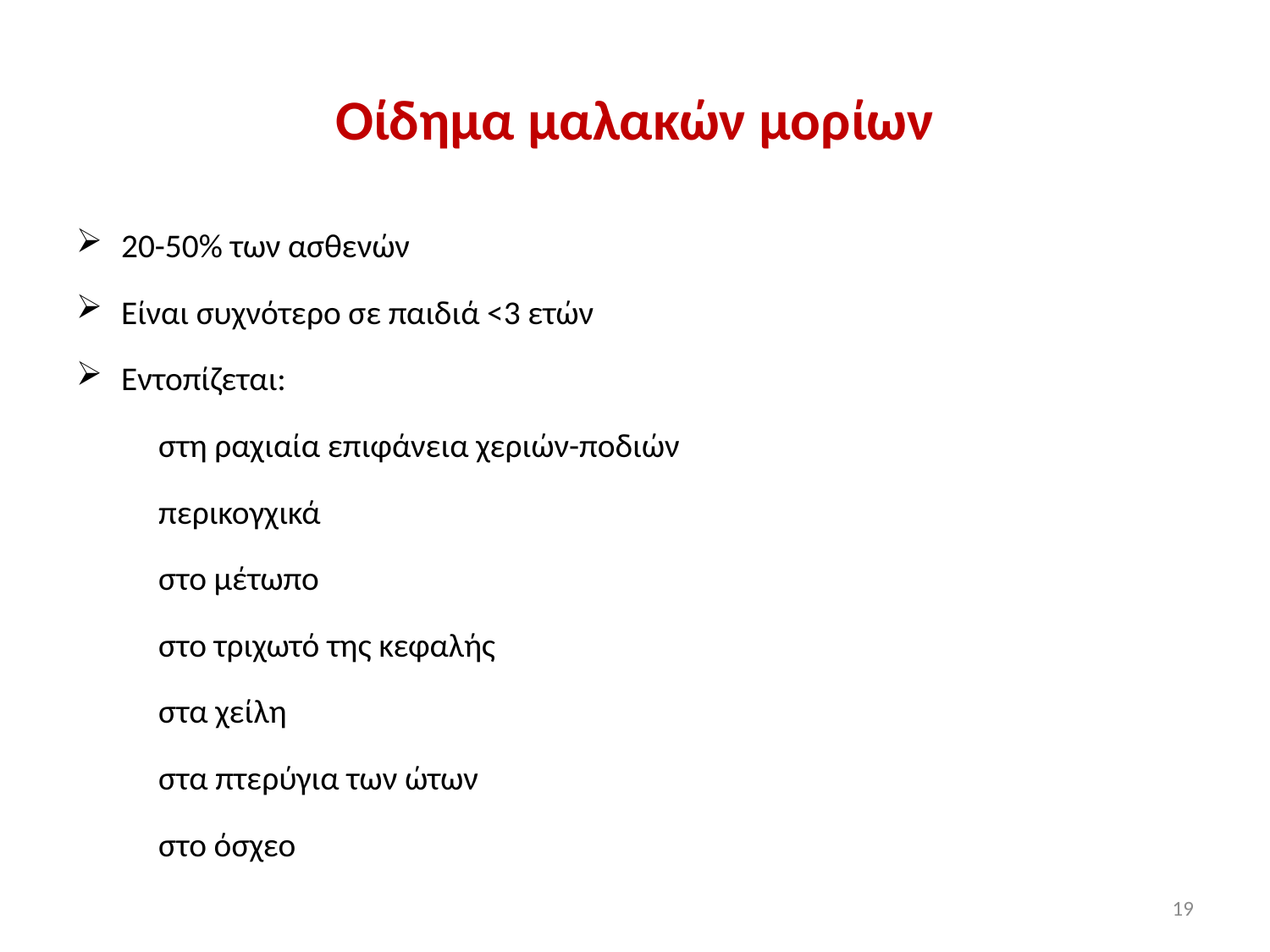

# Οίδημα μαλακών μορίων
20-50% των ασθενών
Είναι συχνότερο σε παιδιά <3 ετών
Εντοπίζεται:
   στη ραχιαία επιφάνεια χεριών-ποδιών
   περικογχικά
   στο μέτωπο
   στο τριχωτό της κεφαλής
   στα χείλη
   στα πτερύγια των ώτων
   στο όσχεο

19